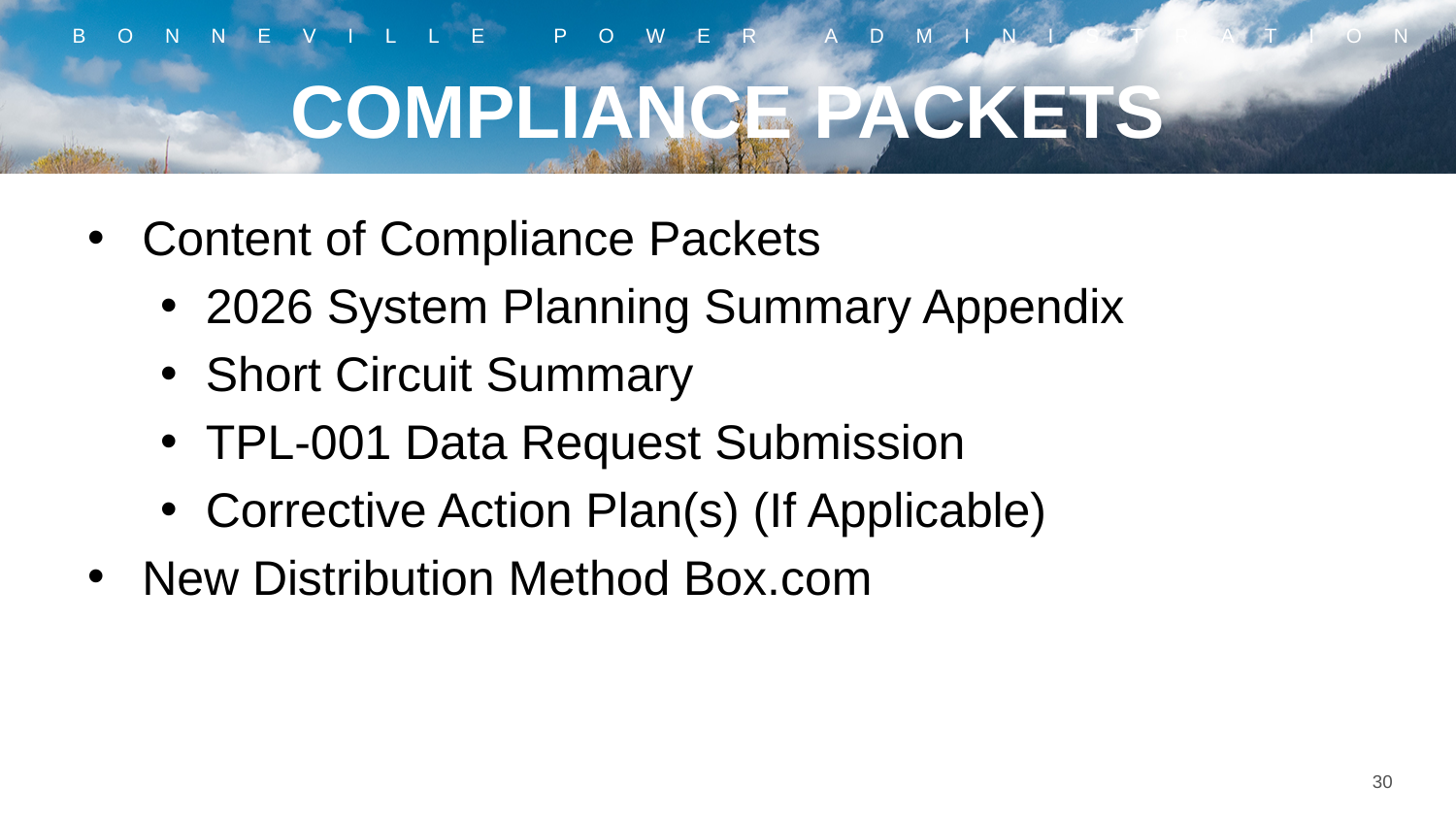

# COMPLIANCE PACKETS
Content of Compliance Packets
2026 System Planning Summary Appendix
Short Circuit Summary
TPL-001 Data Request Submission
Corrective Action Plan(s) (If Applicable)
New Distribution Method Box.com
30